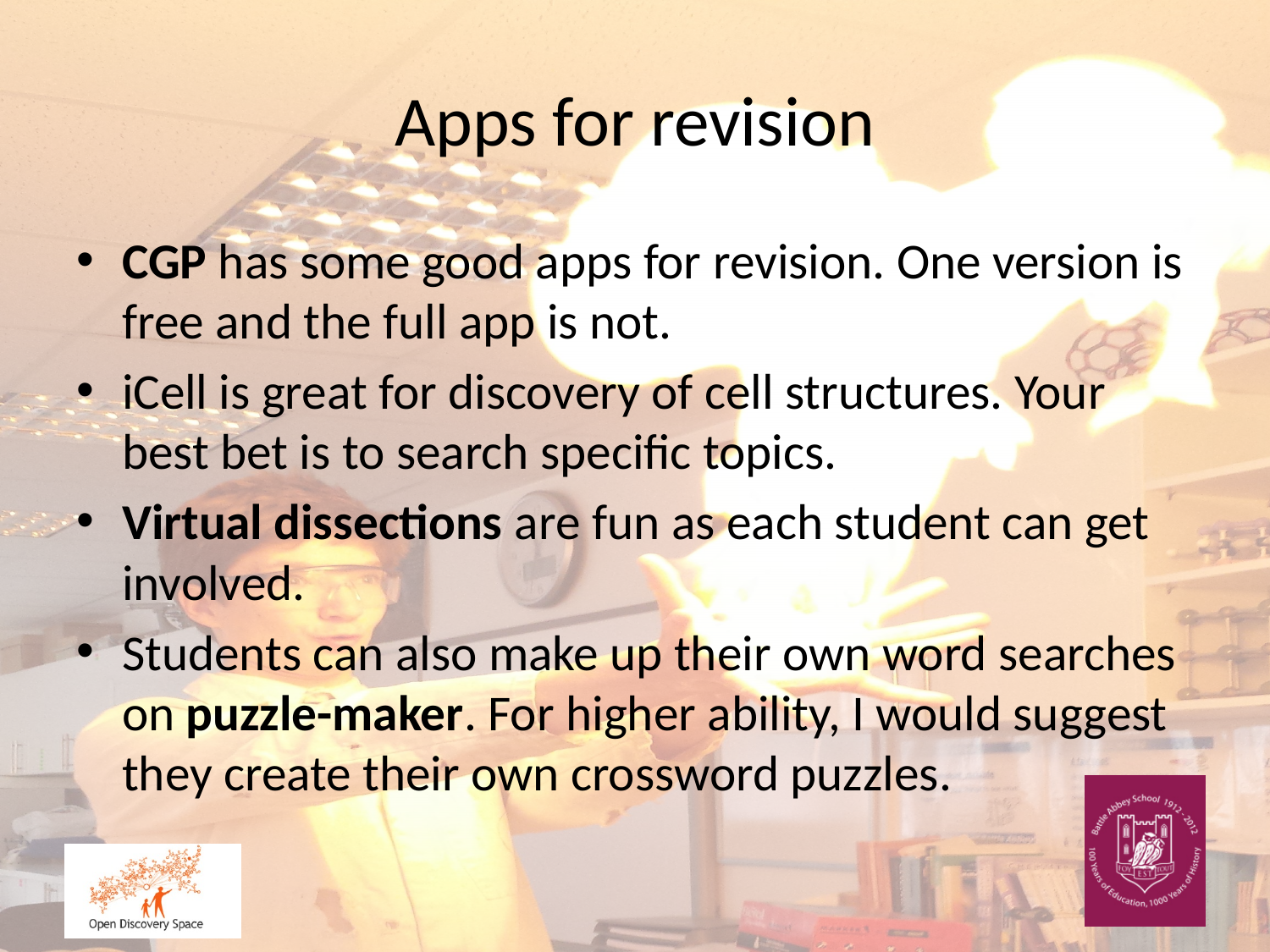

# Apps for revision
CGP has some good apps for revision. One version is free and the full app is not.
iCell is great for discovery of cell structures. Your best bet is to search specific topics.
Virtual dissections are fun as each student can get involved.
Students can also make up their own word searches on puzzle-maker. For higher ability, I would suggest they create their own crossword puzzles.